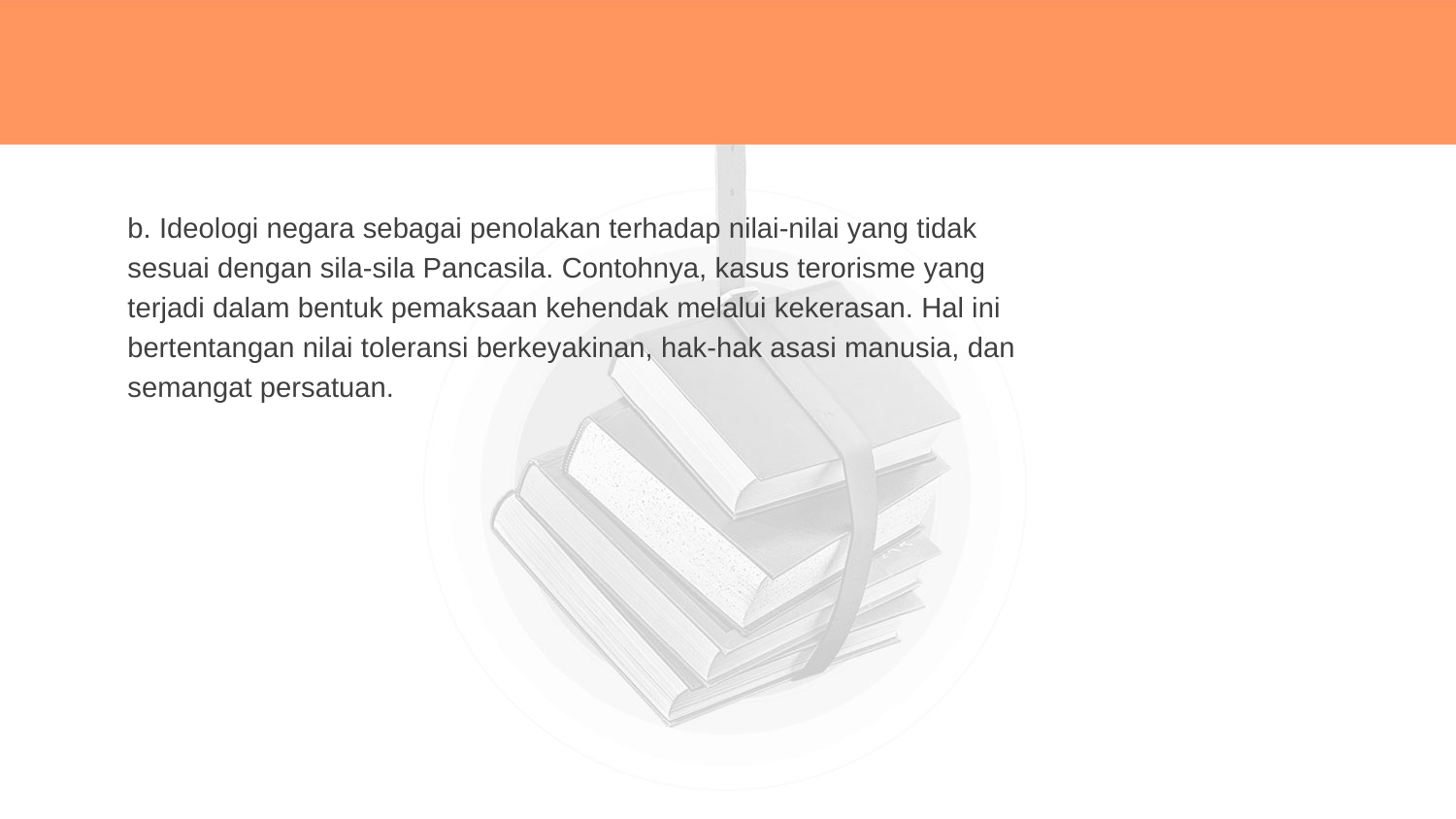

#
b. Ideologi negara sebagai penolakan terhadap nilai-nilai yang tidak
sesuai dengan sila-sila Pancasila. Contohnya, kasus terorisme yang
terjadi dalam bentuk pemaksaan kehendak melalui kekerasan. Hal ini
bertentangan nilai toleransi berkeyakinan, hak-hak asasi manusia, dan
semangat persatuan.